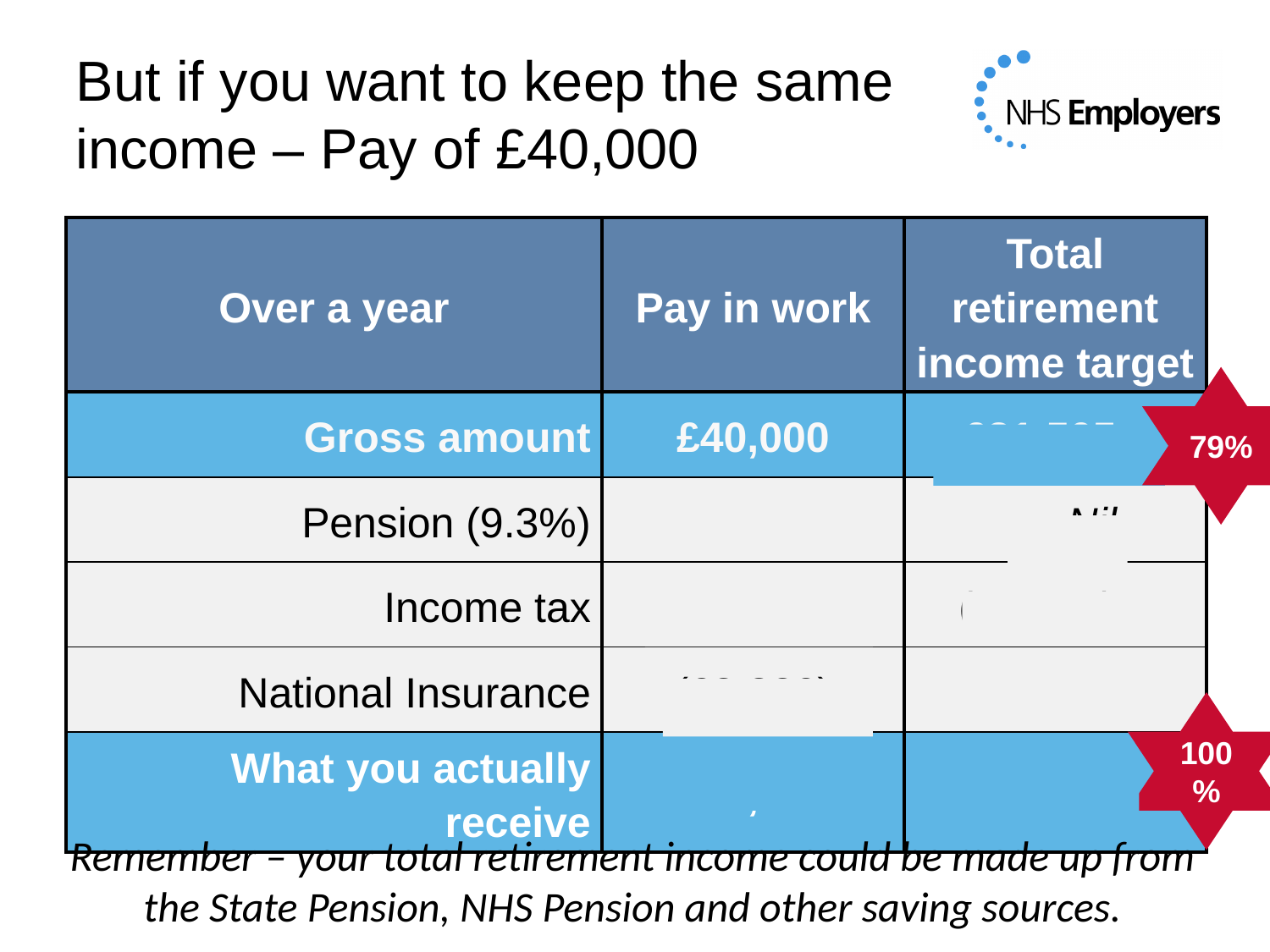

# But if you want to keep the same income – Pay of £40,000
| Over a year | Pay in work | Total retirement income target |
| --- | --- | --- |
| Gross amount | £40,000 | £31,505 |
| Pension (9.3%) | (£3,720) | Nil |
| Income tax | (£4,956) | (£4,001) |
| National Insurance | (£3,820) | Nil |
| What you actually receive | £27,504 | £27,504 |
79%

100%

Remember – your total retirement income could be made up from the State Pension, NHS Pension and other saving sources.